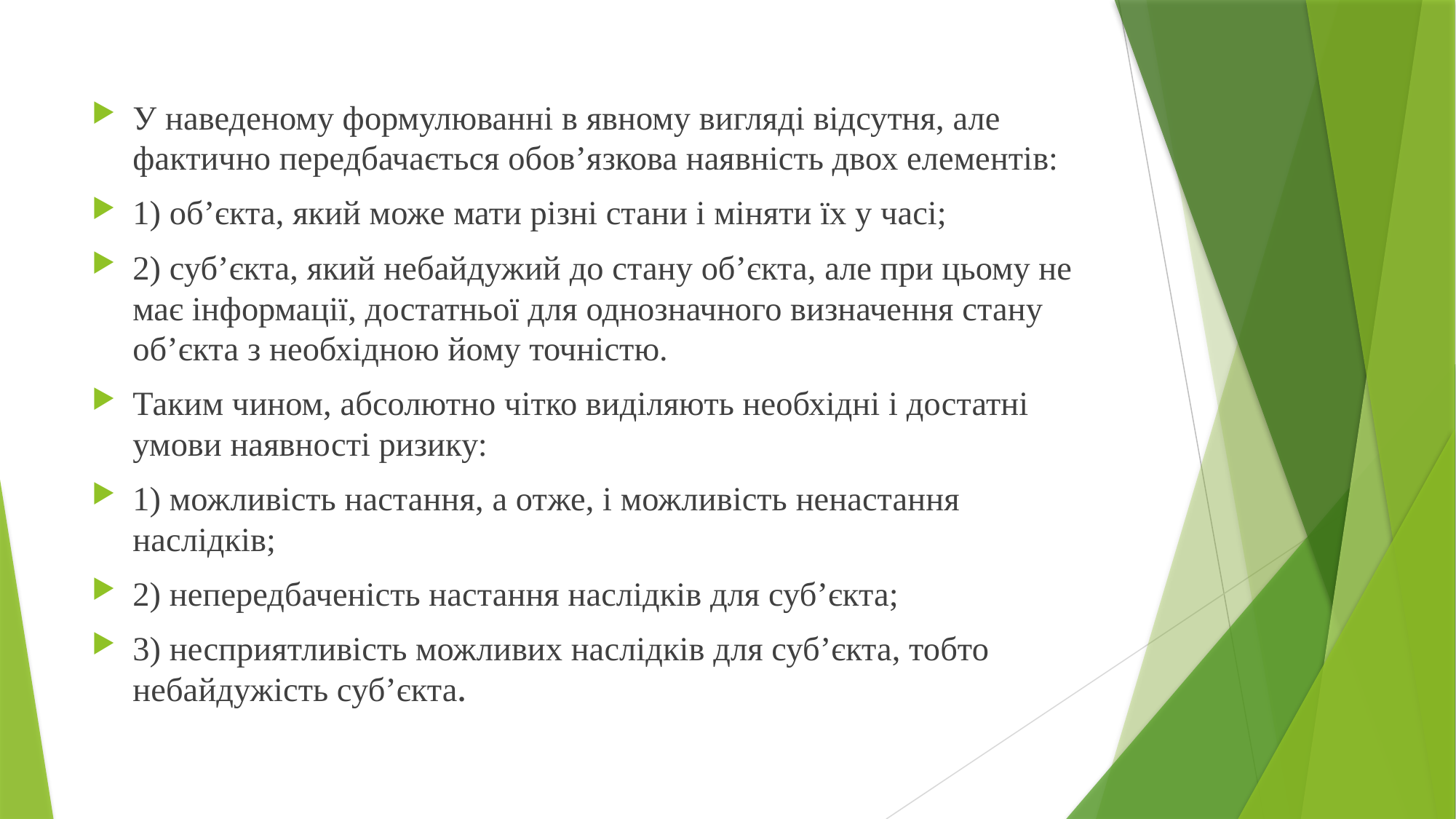

У наведеному формулюванні в явному вигляді відсутня, але фактично передбачається обов’язкова наявність двох елементів:
1) об’єкта, який може мати різні стани і міняти їх у часі;
2) суб’єкта, який небайдужий до стану об’єкта, але при цьому не має інформації, достатньої для однозначного визначення стану об’єкта з необхідною йому точністю.
Таким чином, абсолютно чітко виділяють необхідні і достатні умови наявності ризику:
1) можливість настання, а отже, і можливість ненастання наслідків;
2) непередбаченість настання наслідків для суб’єкта;
3) несприятливість можливих наслідків для суб’єкта, тобто небайдужість суб’єкта.